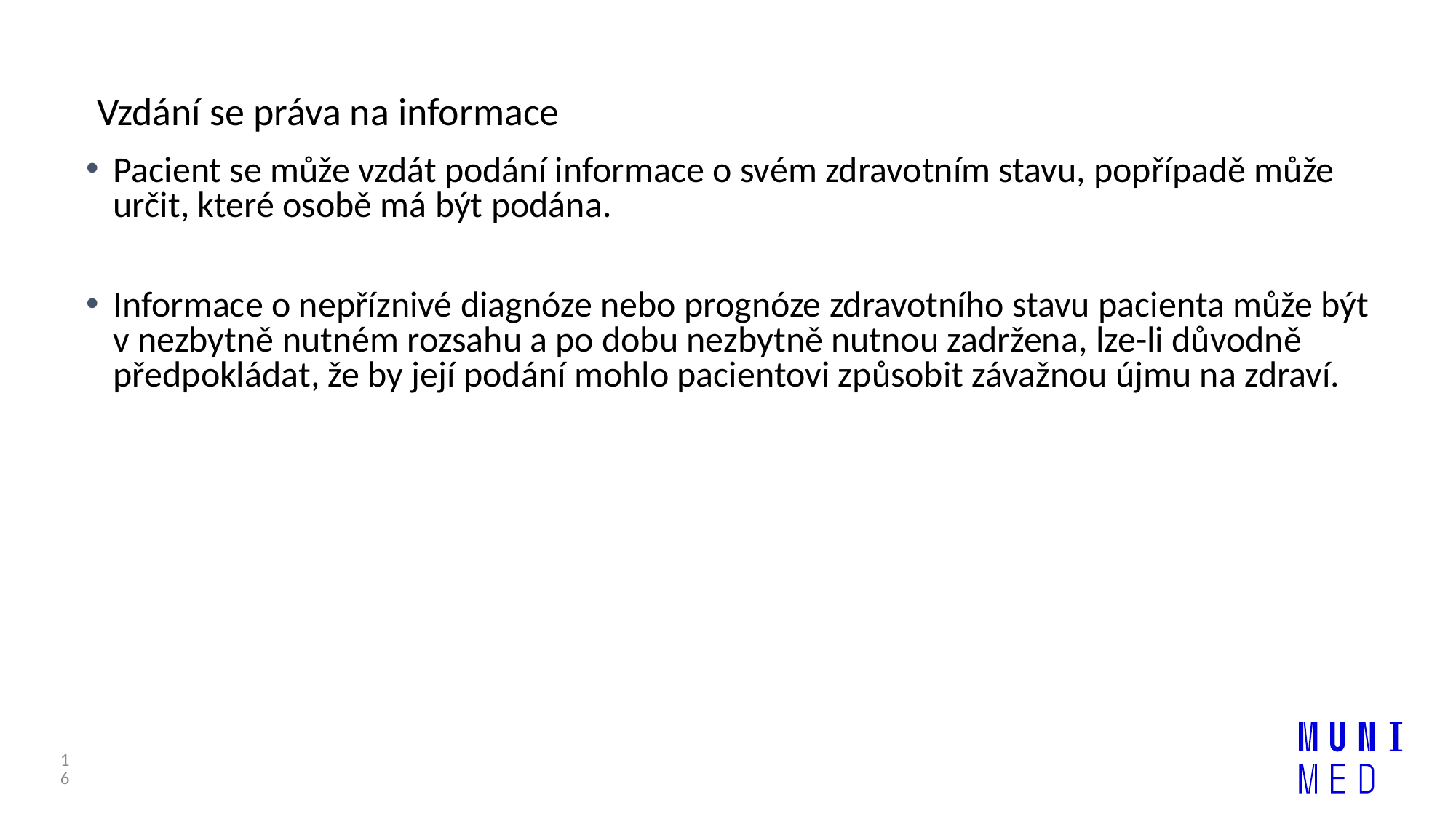

# Vzdání se práva na informace
Pacient se může vzdát podání informace o svém zdravotním stavu, popřípadě může určit, které osobě má být podána.

Informace o nepříznivé diagnóze nebo prognóze zdravotního stavu pacienta může být v nezbytně nutném rozsahu a po dobu nezbytně nutnou zadržena, lze-li důvodně předpokládat, že by její podání mohlo pacientovi způsobit závažnou újmu na zdraví.

16